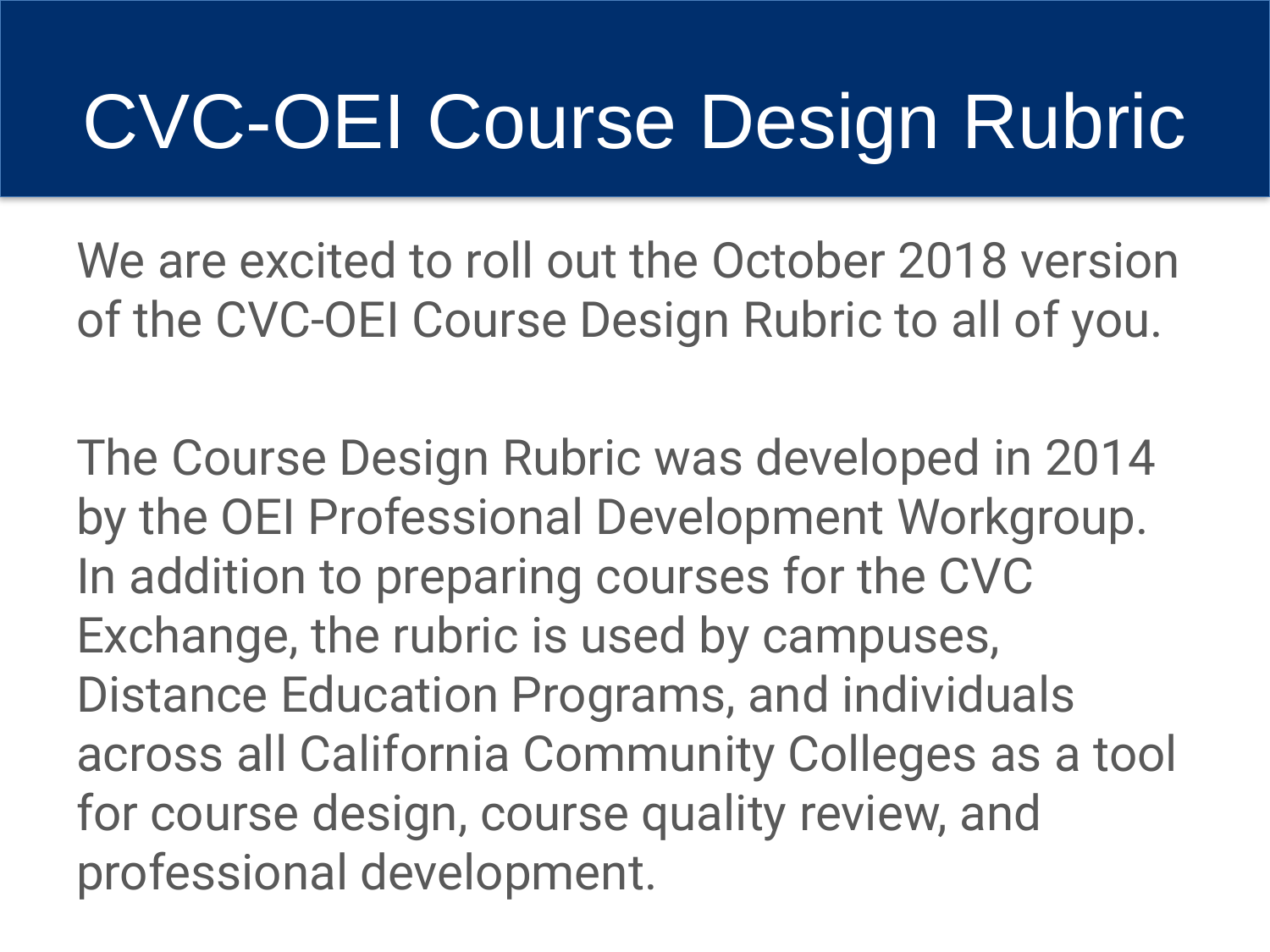

# CVC-OEI Course Design Rubric
We are excited to roll out the October 2018 version of the CVC-OEI Course Design Rubric to all of you.

The Course Design Rubric was developed in 2014 by the OEI Professional Development Workgroup. In addition to preparing courses for the CVC Exchange, the rubric is used by campuses, Distance Education Programs, and individuals across all California Community Colleges as a tool for course design, course quality review, and professional development.